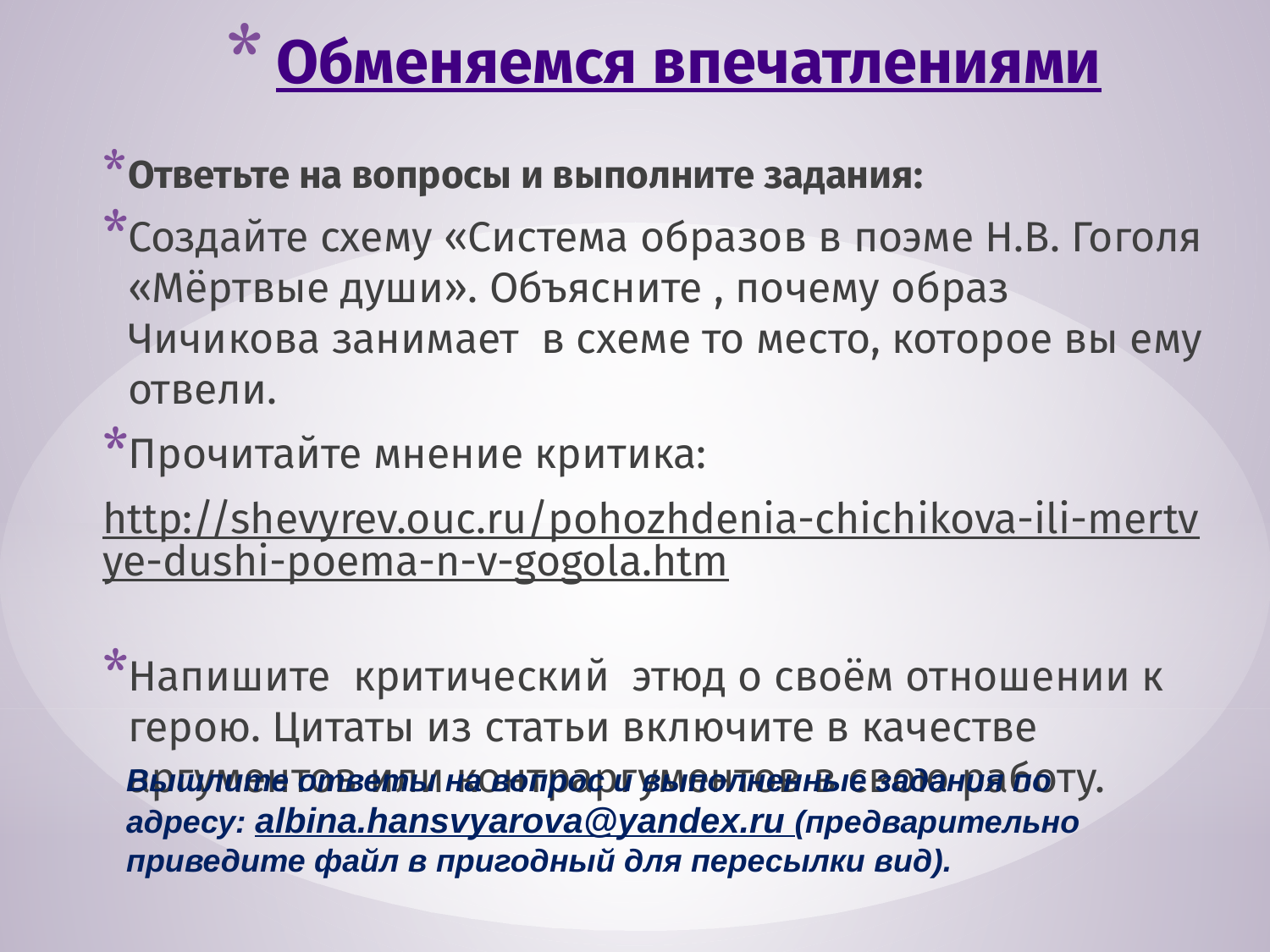

# Обменяемся впечатлениями
Ответьте на вопросы и выполните задания:
Создайте схему «Система образов в поэме Н.В. Гоголя «Мёртвые души». Объясните , почему образ Чичикова занимает  в схеме то место, которое вы ему отвели.
Прочитайте мнение критика:
http://shevyrev.ouc.ru/pohozhdenia-chichikova-ili-mertvye-dushi-poema-n-v-gogola.htm
Напишите  критический  этюд о своём отношении к герою. Цитаты из статьи включите в качестве аргументов или контраргументов в свою работу.
Вышлите ответы на вопрос и выполненные задания по адресу: albina.hansvyarova@yandex.ru (предварительно приведите файл в пригодный для пересылки вид).